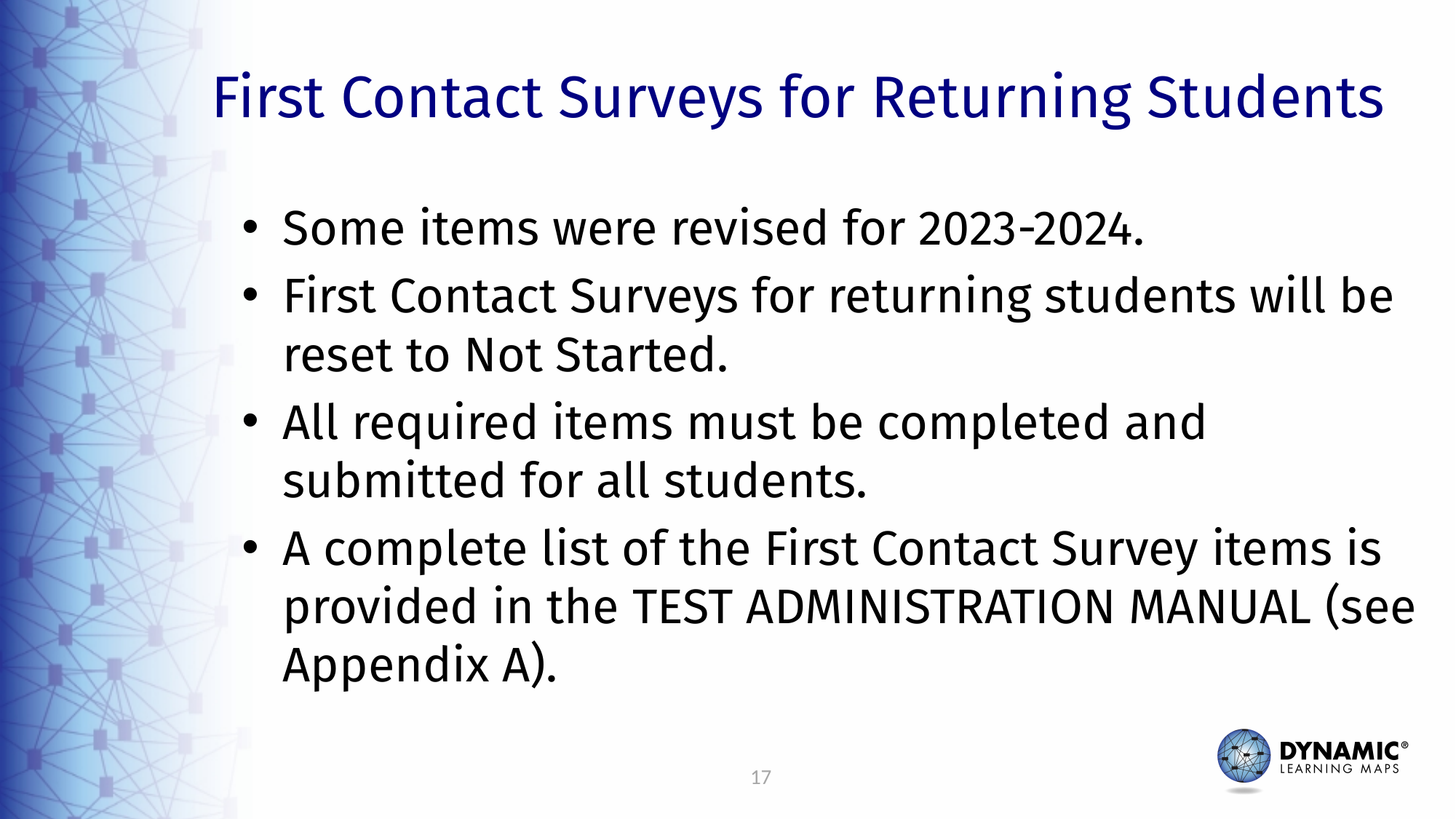

# First Contact Surveys for Returning Students
Some items were revised for 2023-2024.
First Contact Surveys for returning students will be reset to Not Started.
All required items must be completed and submitted for all students.
A complete list of the First Contact Survey items is provided in the Test Administration Manual (see Appendix A).